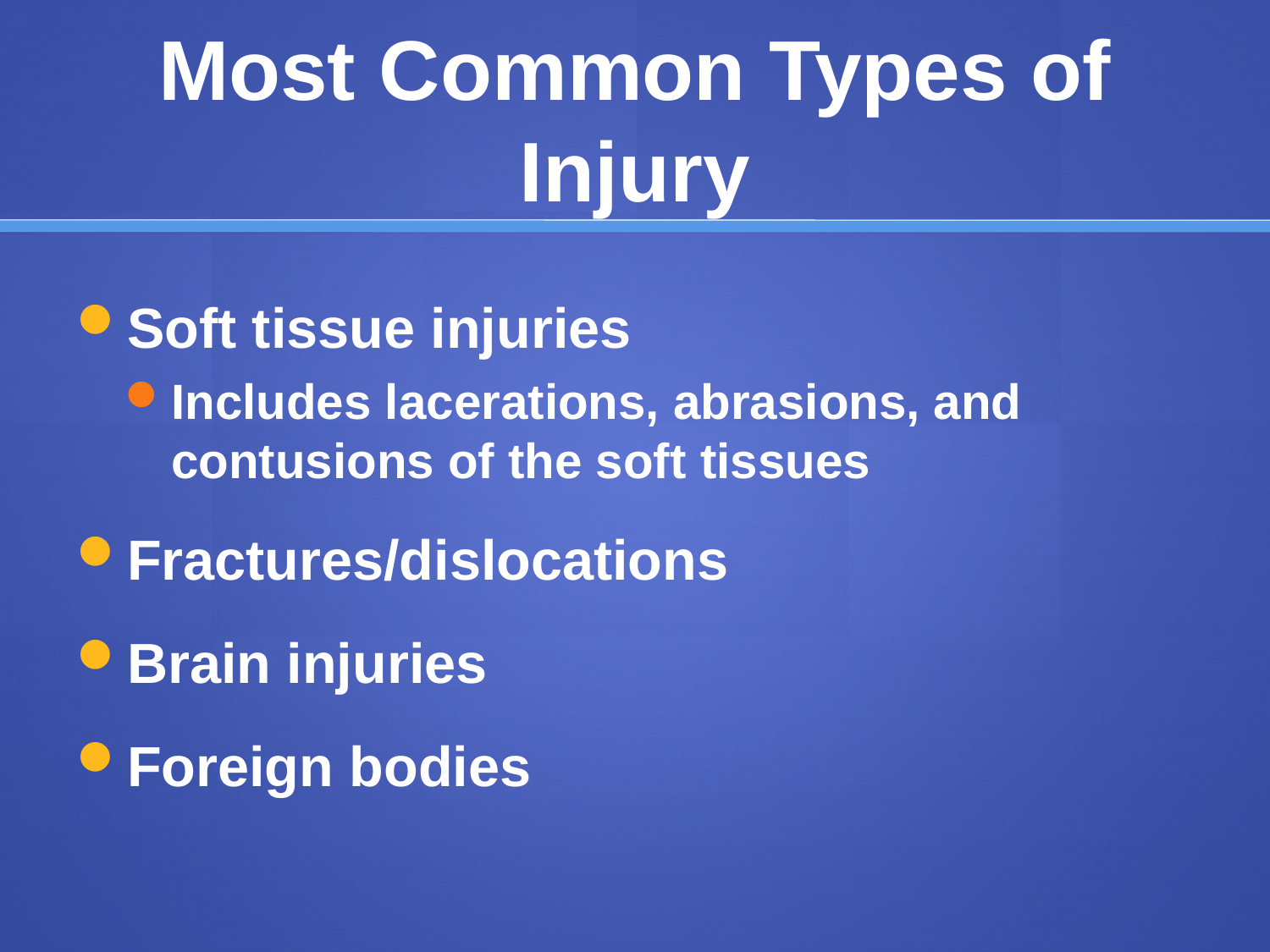

# Most Common Types of Injury
Soft tissue injuries
Includes lacerations, abrasions, and contusions of the soft tissues
Fractures/dislocations
Brain injuries
Foreign bodies